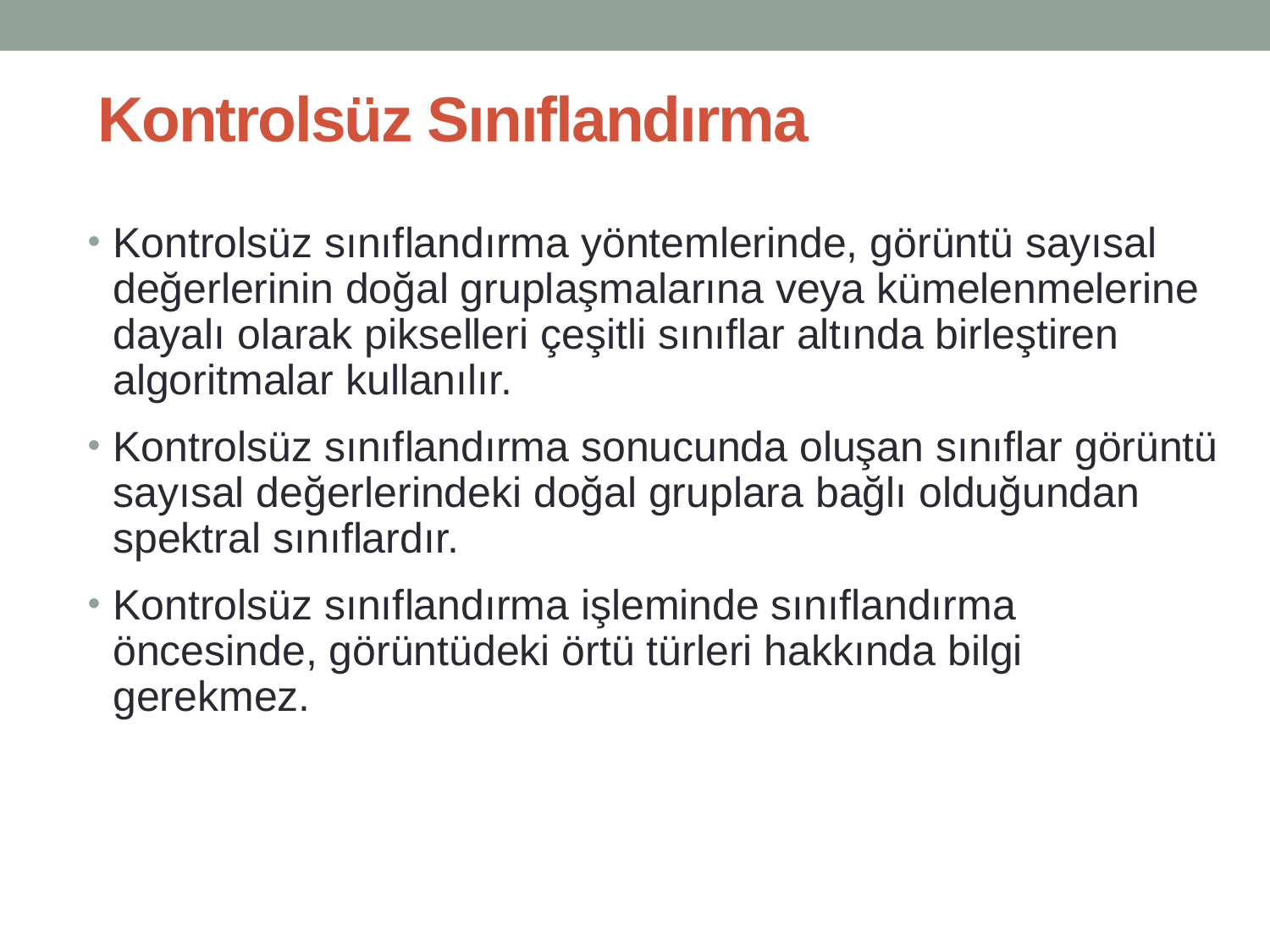

# Kontrolsüz Sınıflandırma
Kontrolsüz sınıflandırma yöntemlerinde, görüntü sayısal değerlerinin doğal gruplaşmalarına veya kümelenmelerine dayalı olarak pikselleri çeşitli sınıflar altında birleştiren algoritmalar kullanılır.
Kontrolsüz sınıflandırma sonucunda oluşan sınıflar görüntü sayısal değerlerindeki doğal gruplara bağlı olduğundan spektral sınıflardır.
Kontrolsüz sınıflandırma işleminde sınıflandırma öncesinde, görüntüdeki örtü türleri hakkında bilgi gerekmez.